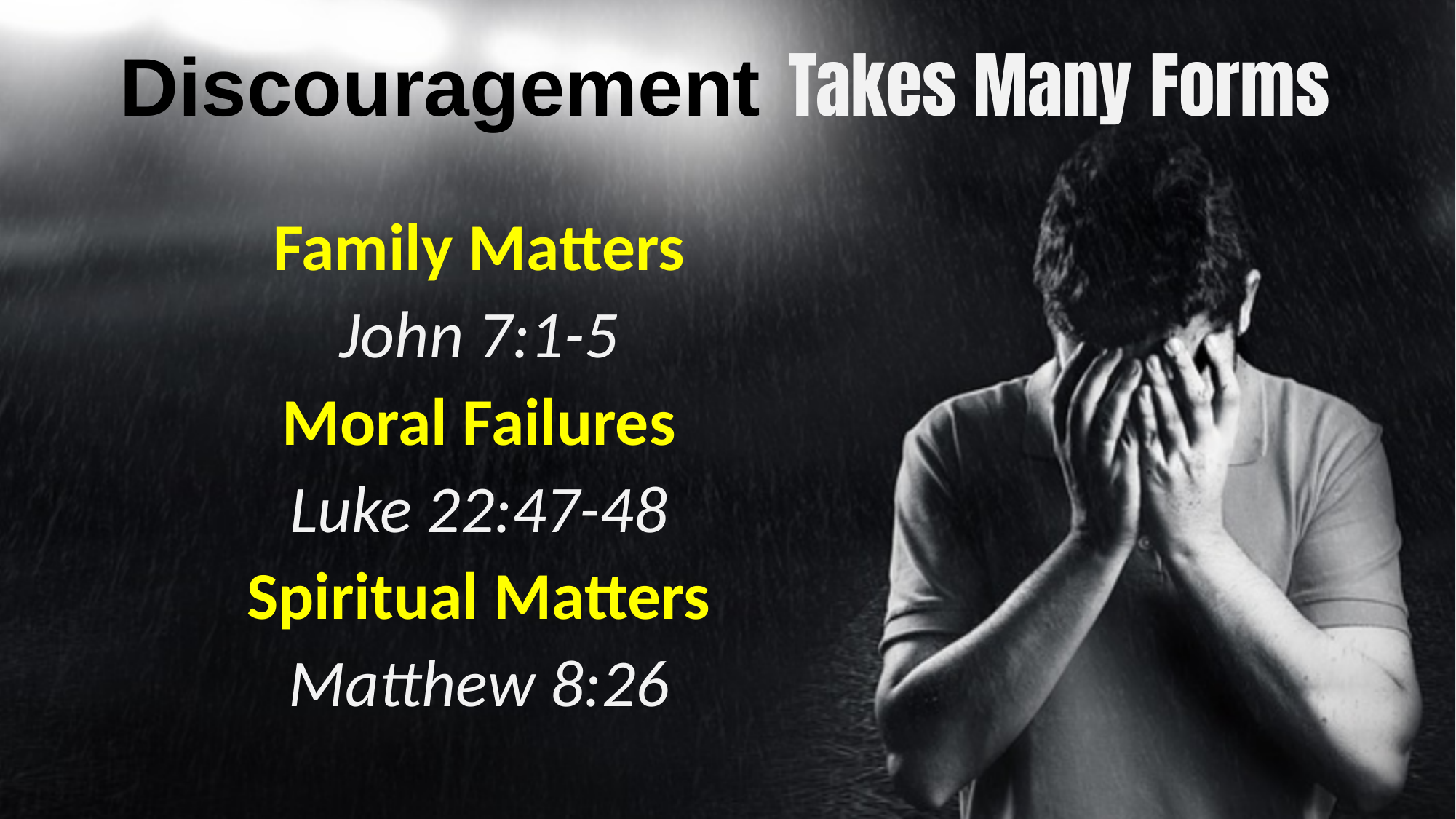

# Discouragement Takes Many Forms
Family Matters
John 7:1-5
Moral Failures
Luke 22:47-48
Spiritual Matters
Matthew 8:26